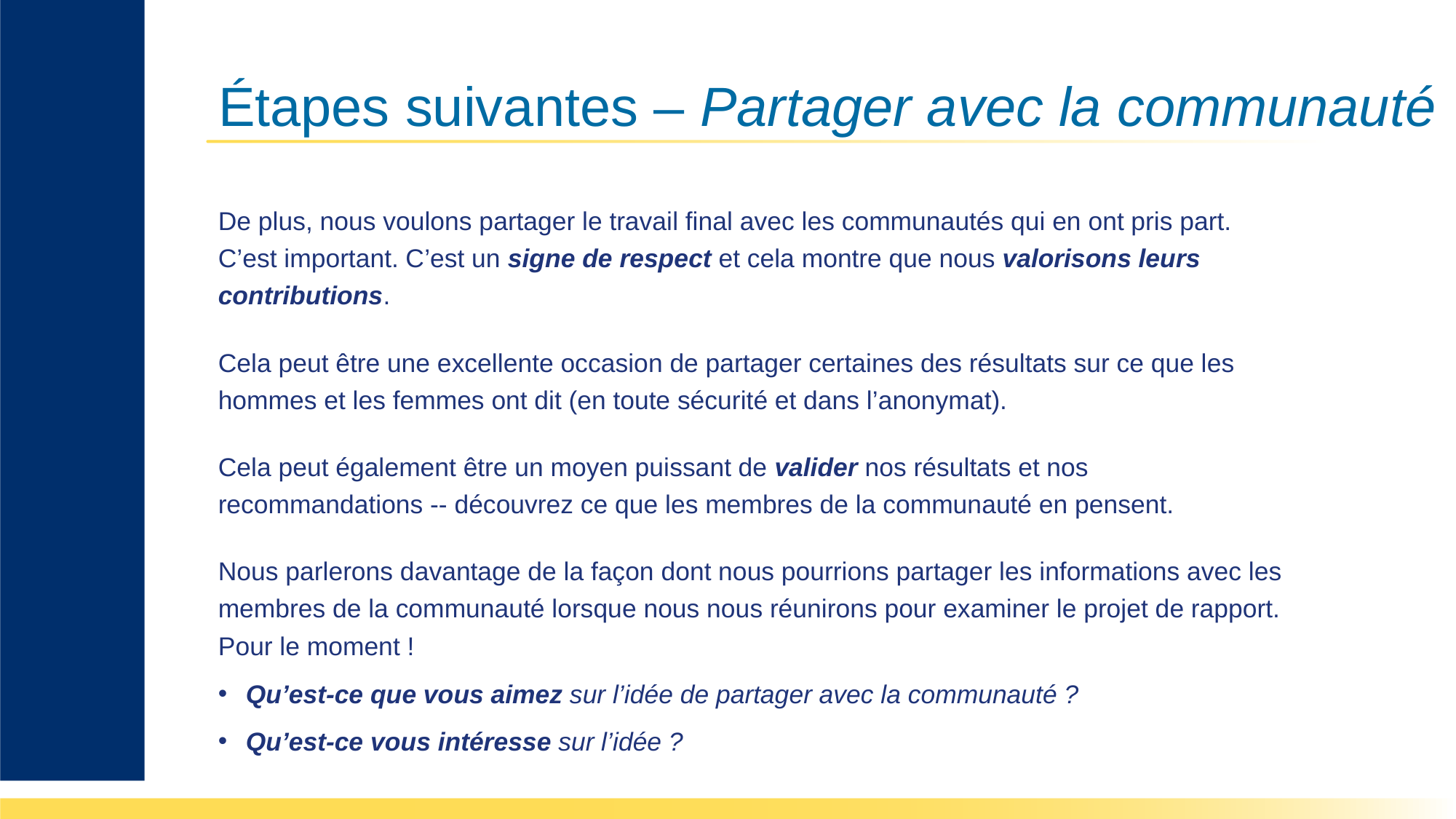

# Étapes suivantes – Partager avec la communauté
De plus, nous voulons partager le travail final avec les communautés qui en ont pris part. C’est important. C’est un signe de respect et cela montre que nous valorisons leurs contributions.
Cela peut être une excellente occasion de partager certaines des résultats sur ce que les hommes et les femmes ont dit (en toute sécurité et dans l’anonymat).
Cela peut également être un moyen puissant de valider nos résultats et nos recommandations -- découvrez ce que les membres de la communauté en pensent.
Nous parlerons davantage de la façon dont nous pourrions partager les informations avec les membres de la communauté lorsque nous nous réunirons pour examiner le projet de rapport. Pour le moment !
Qu’est-ce que vous aimez sur l’idée de partager avec la communauté ?
Qu’est-ce vous intéresse sur l’idée ?